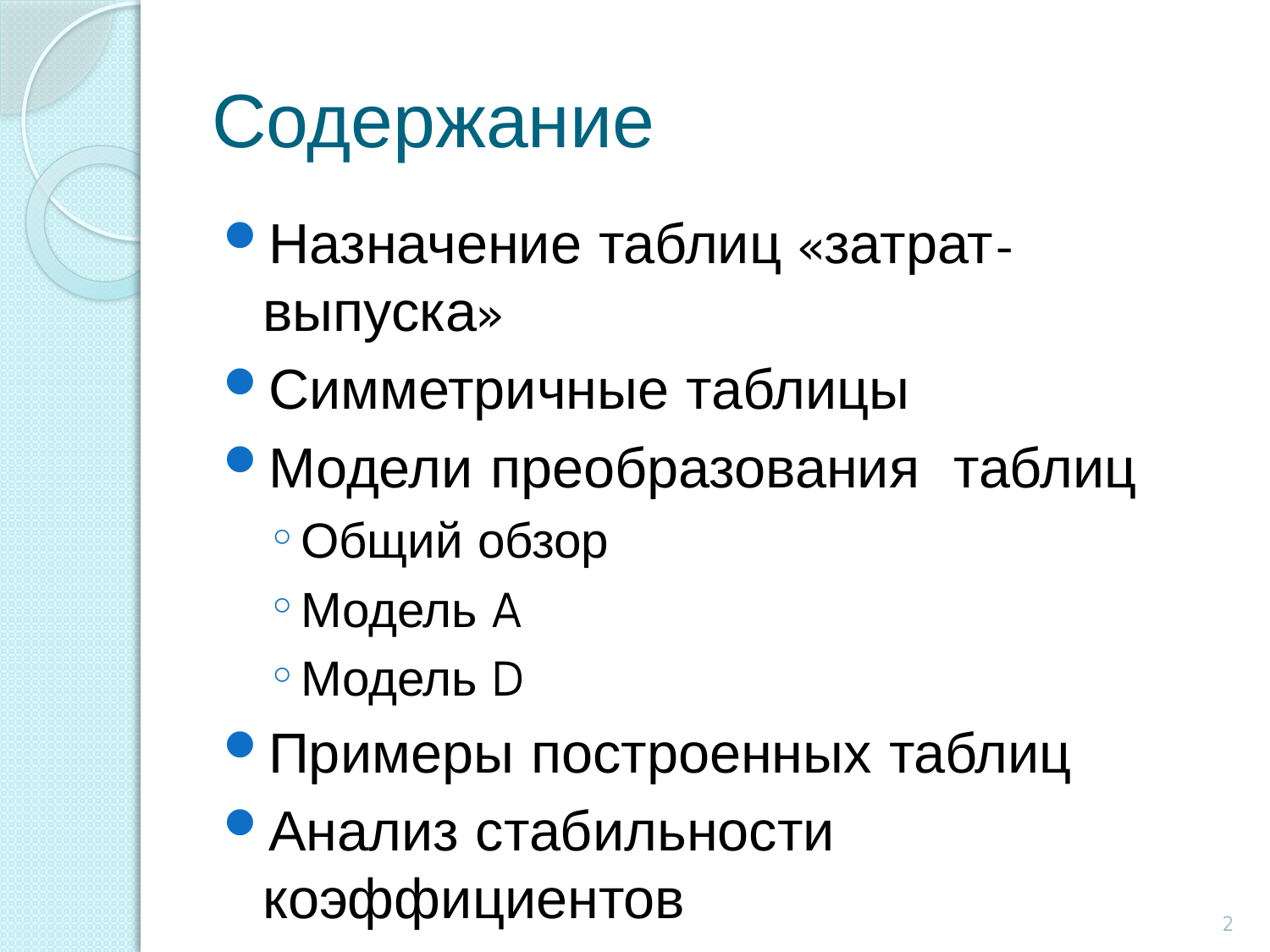

# Содержание
Назначение таблиц «затрат-выпуска»
Симметричные таблицы
Модели преобразования  таблиц
Общий обзор
Модель A
Модель D
Примеры построенных таблиц
Анализ стабильности коэффициентов
2